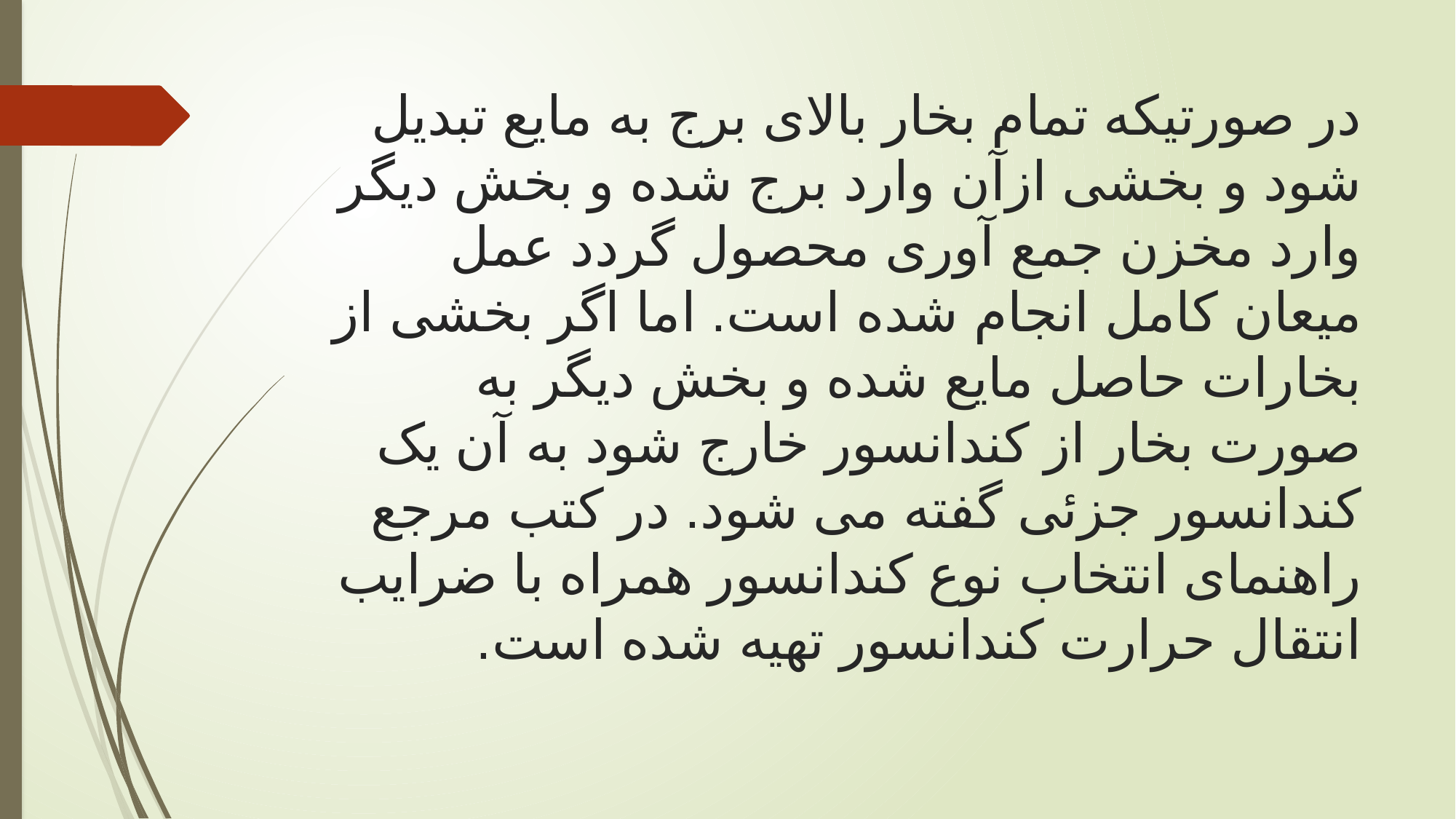

# در صورتیکه تمام بخار بالای برج به مایع تبدیل شود و بخشی ازآن وارد برج شده و بخش دیگر وارد مخزن جمع آوری محصول گردد عمل میعان کامل انجام شده است. اما اگر بخشی از بخارات حاصل مایع شده و بخش دیگر به صورت بخار از کندانسور خارج شود به آن یک کندانسور جزئی گفته می شود. در کتب مرجع راهنمای انتخاب نوع کندانسور همراه با ضرایب انتقال حرارت کندانسور تهیه شده است.